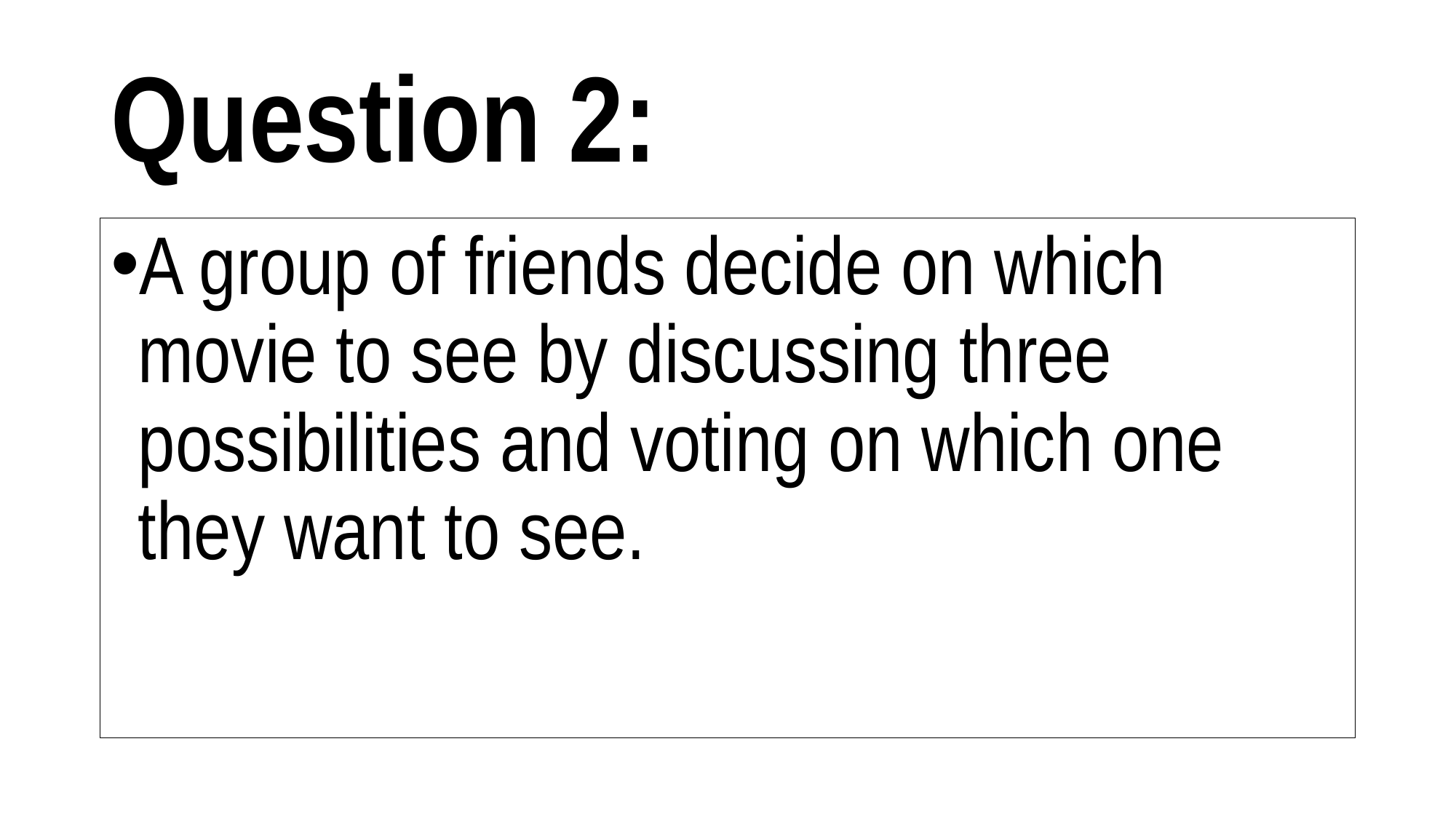

# Question 2:
A group of friends decide on which movie to see by discussing three possibilities and voting on which one they want to see.